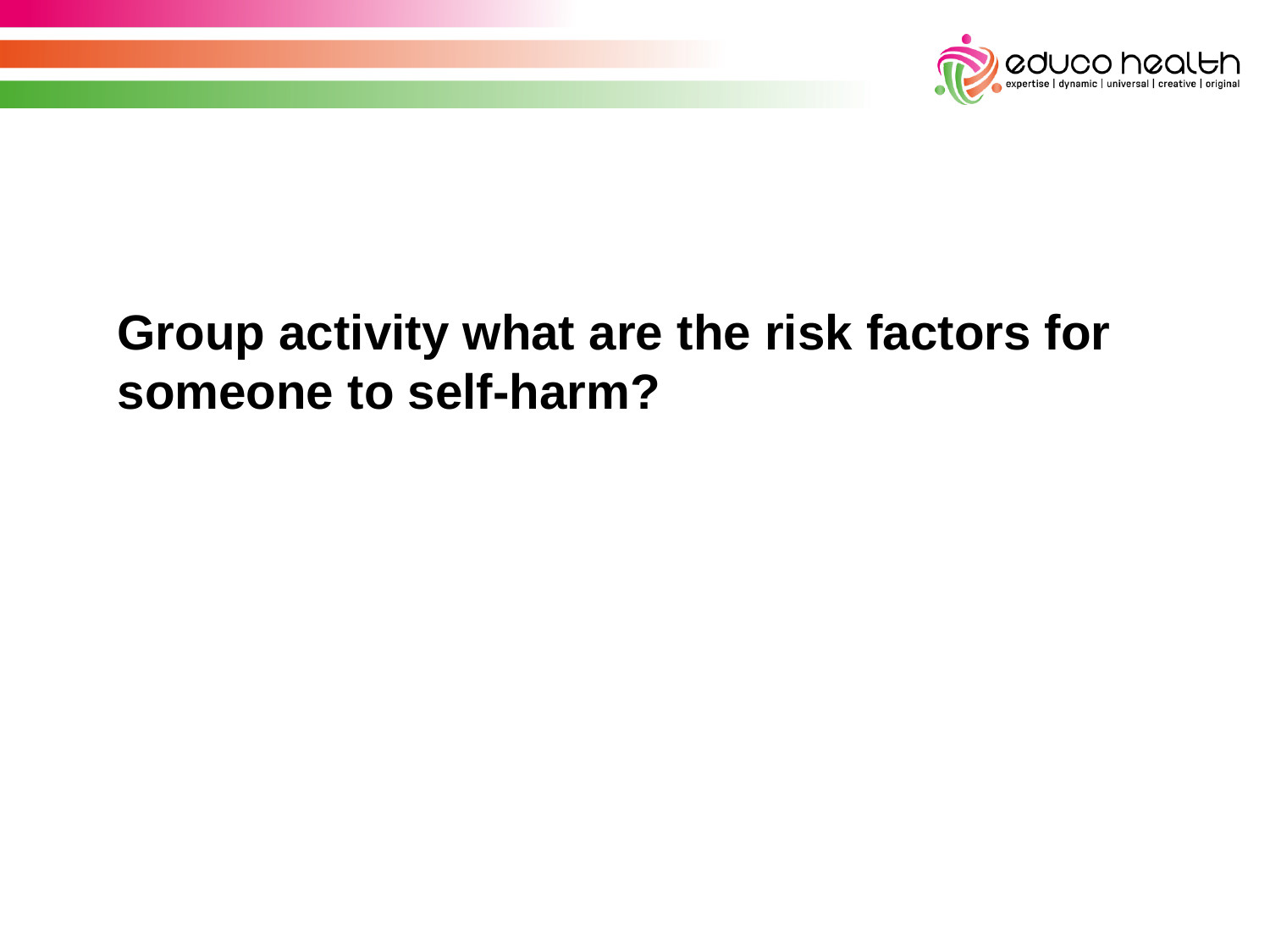

Group activity what are the risk factors for someone to self-harm?